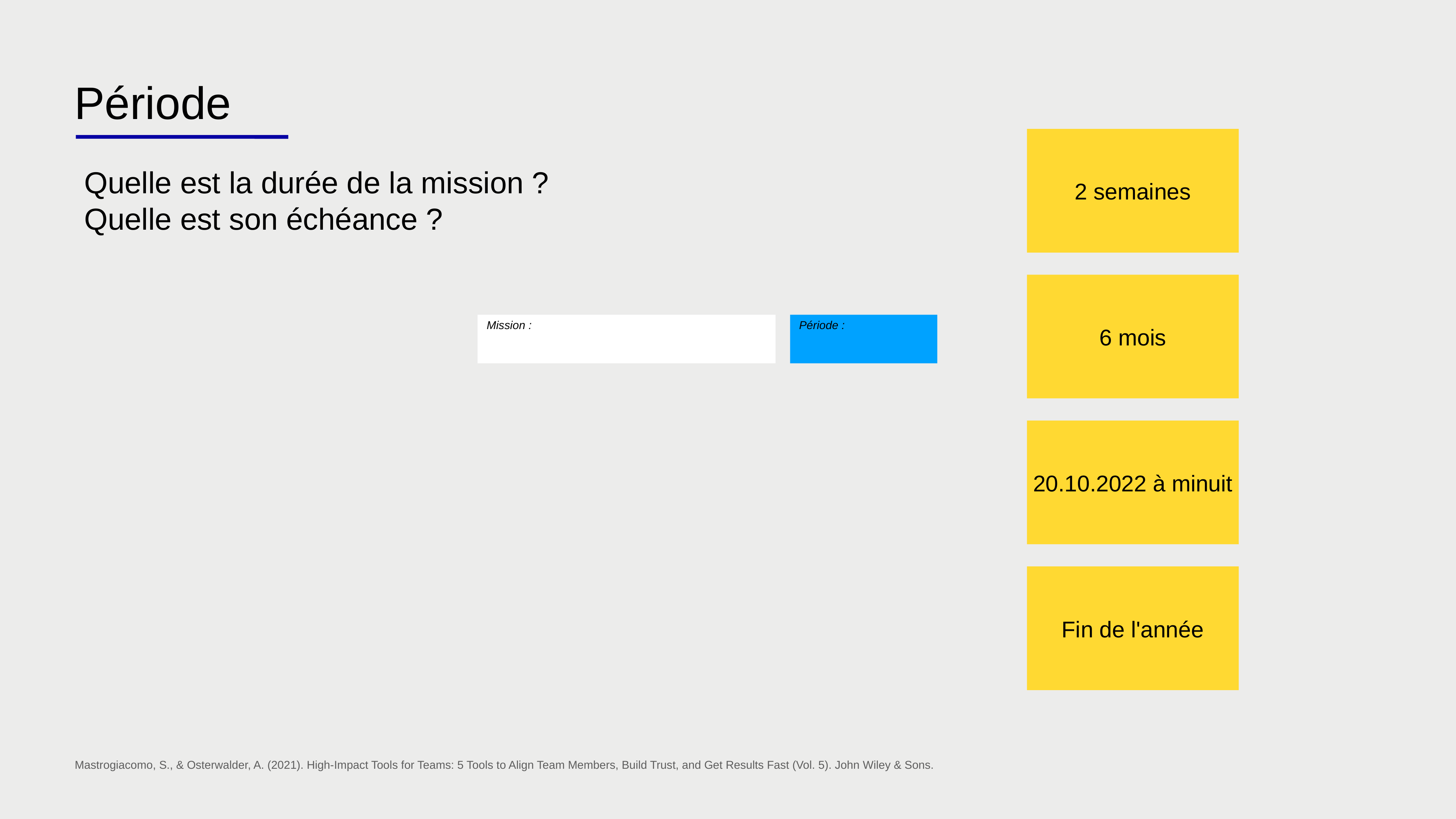

Période
2 semaines
6 mois
20.10.2022 à minuit
Fin de l'année

Quelle est la durée de la mission ?
Quelle est son échéance ?
Mission :
Période :
Mastrogiacomo, S., & Osterwalder, A. (2021). High-Impact Tools for Teams: 5 Tools to Align Team Members, Build Trust, and Get Results Fast (Vol. 5). John Wiley & Sons.